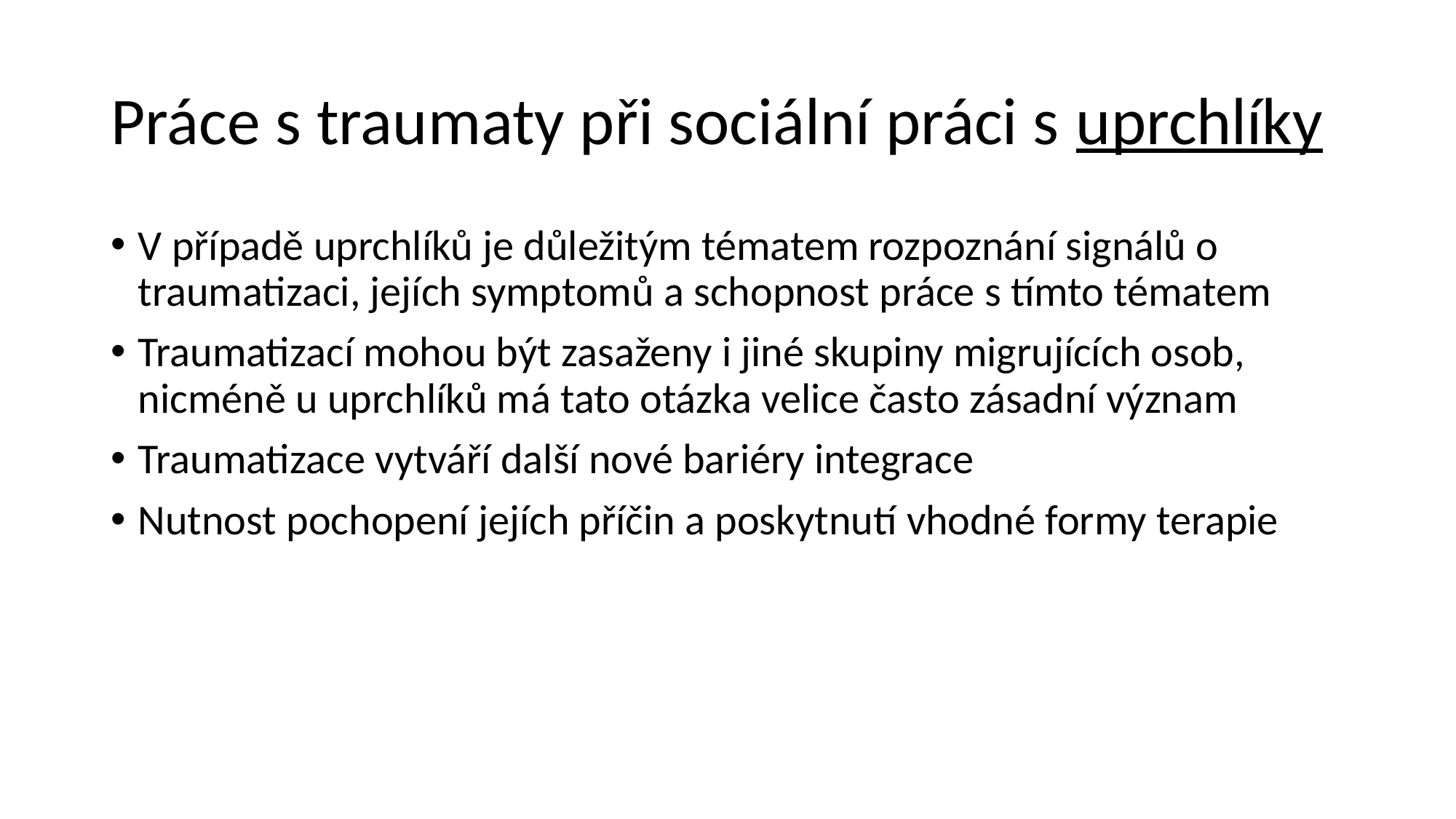

# Práce s traumaty při sociální práci s uprchlíky
V případě uprchlíků je důležitým tématem rozpoznání signálů o traumatizaci, jejích symptomů a schopnost práce s tímto tématem
Traumatizací mohou být zasaženy i jiné skupiny migrujících osob, nicméně u uprchlíků má tato otázka velice často zásadní význam
Traumatizace vytváří další nové bariéry integrace
Nutnost pochopení jejích příčin a poskytnutí vhodné formy terapie